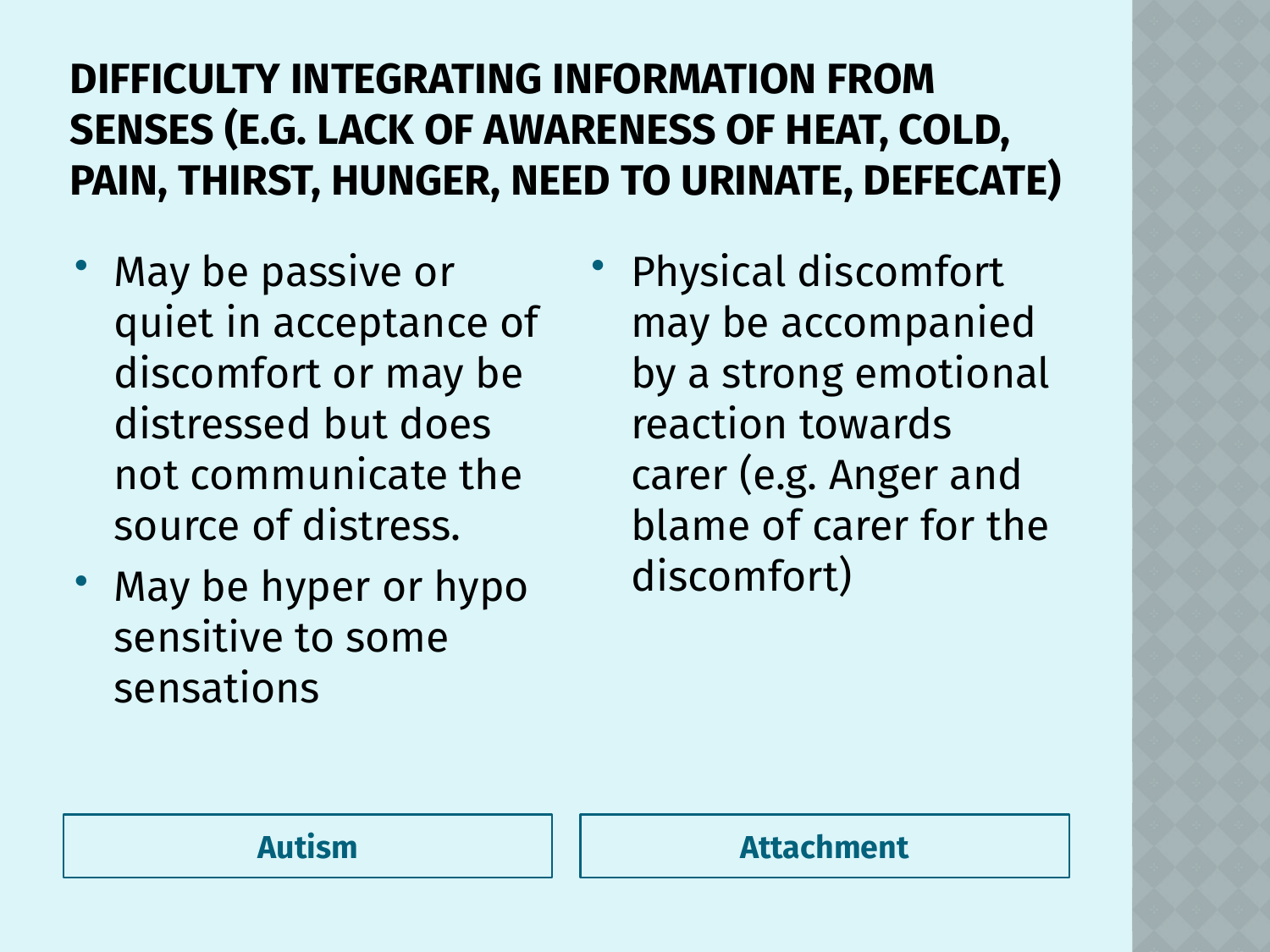

# Difficulty integrating information from senses (e.g. Lack of awareness of heat, cold, pain, thirst, hunger, need to urinate, defecate)
May be passive or quiet in acceptance of discomfort or may be distressed but does not communicate the source of distress.
May be hyper or hypo sensitive to some sensations
Physical discomfort may be accompanied by a strong emotional reaction towards carer (e.g. Anger and blame of carer for the discomfort)
Autism
Attachment